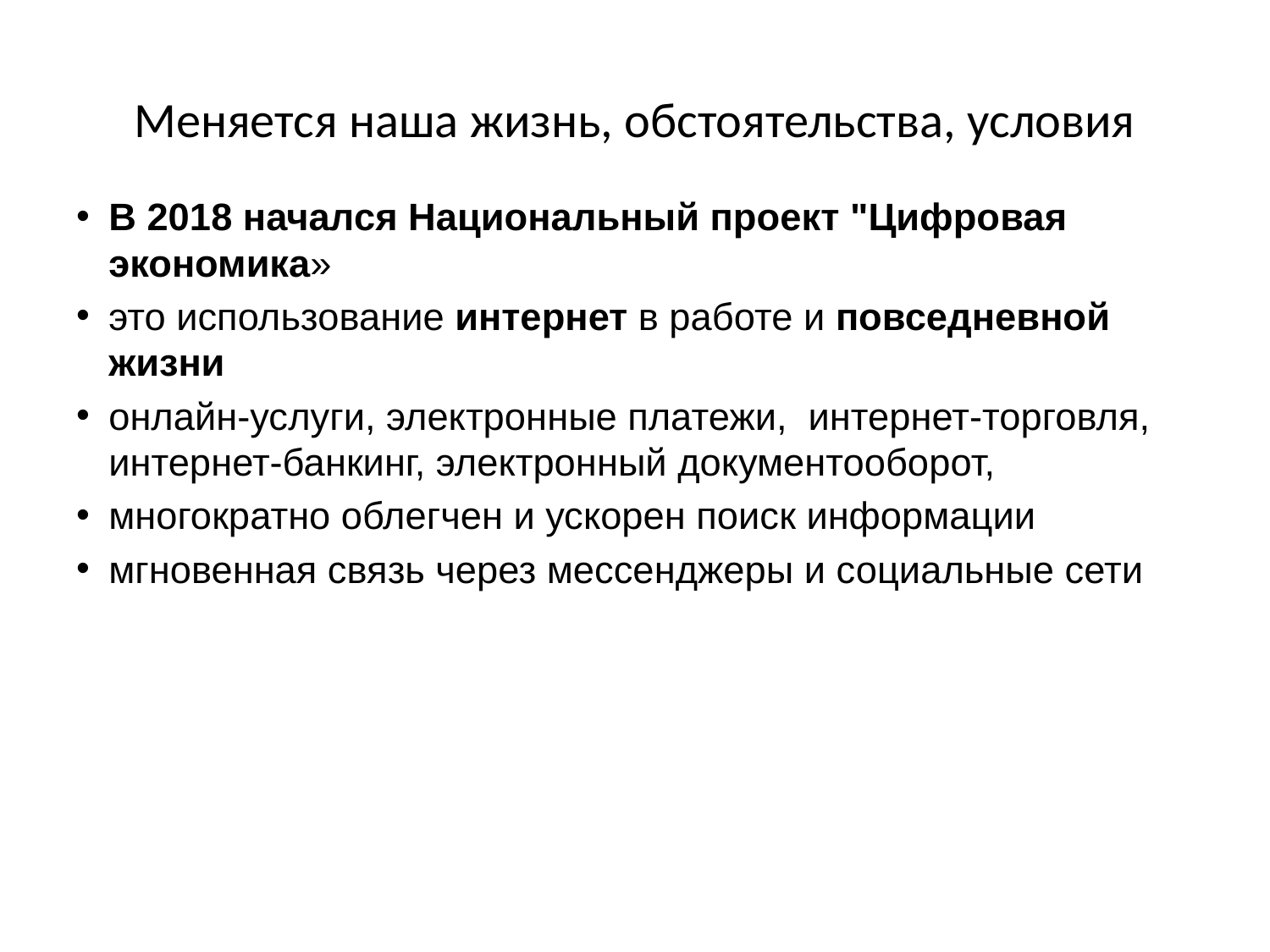

# Меняется наша жизнь, обстоятельства, условия
В 2018 начался Национальный проект "Цифровая экономика»
это использование интернет в работе и повседневной жизни
онлайн-услуги, электронные платежи,  интернет-торговля,  интернет-банкинг, электронный документооборот,
многократно облегчен и ускорен поиск информации
мгновенная связь через мессенджеры и социальные сети